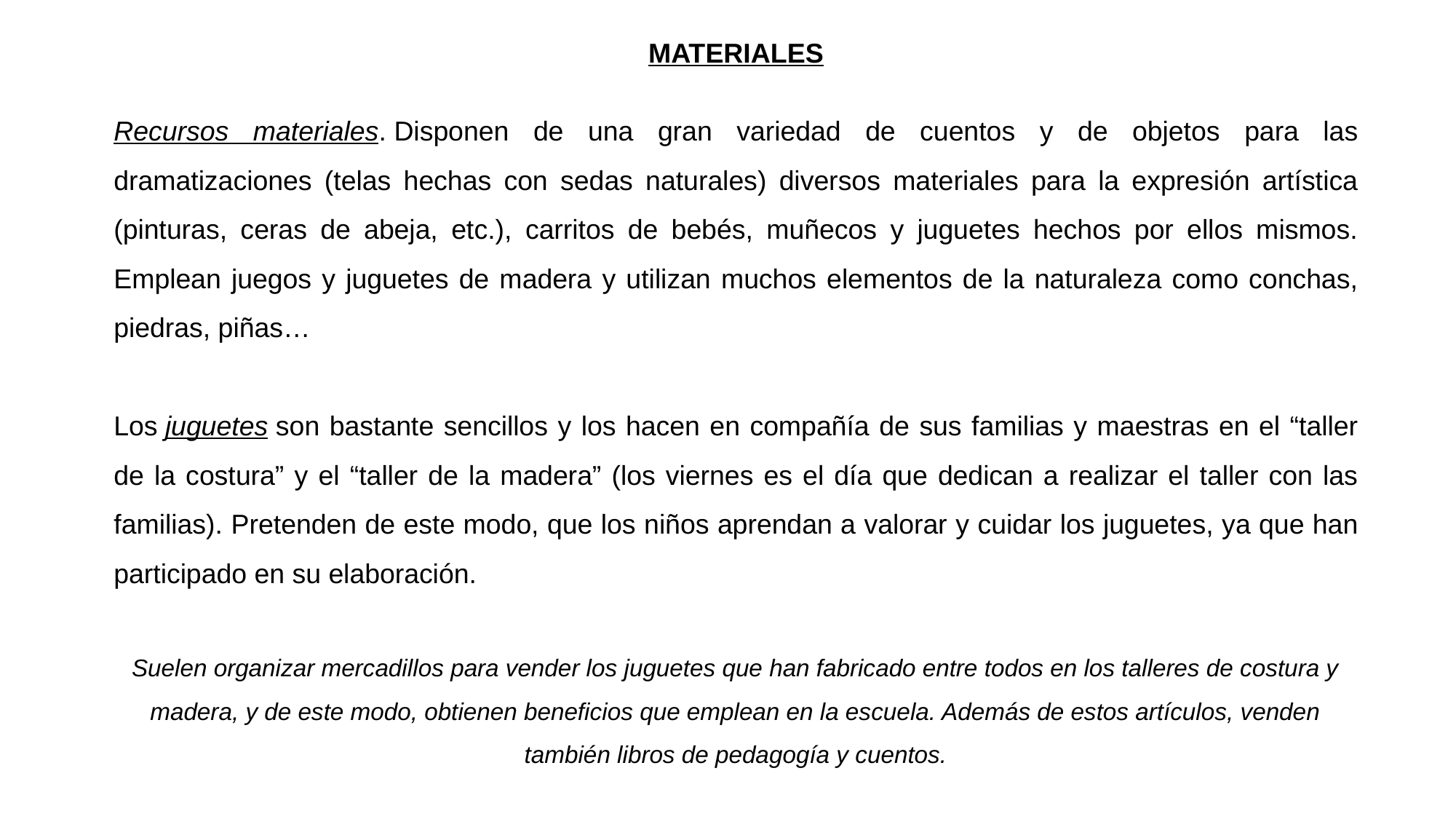

MATERIALES

Recursos materiales. Disponen de una gran variedad de cuentos y de objetos para las dramatizaciones (telas hechas con sedas naturales) diversos materiales para la expresión artística (pinturas, ceras de abeja, etc.), carritos de bebés, muñecos y juguetes hechos por ellos mismos. Emplean juegos y juguetes de madera y utilizan muchos elementos de la naturaleza como conchas, piedras, piñas…

Los juguetes son bastante sencillos y los hacen en compañía de sus familias y maestras en el “taller de la costura” y el “taller de la madera” (los viernes es el día que dedican a realizar el taller con las familias). Pretenden de este modo, que los niños aprendan a valorar y cuidar los juguetes, ya que han participado en su elaboración.
Suelen organizar mercadillos para vender los juguetes que han fabricado entre todos en los talleres de costura y madera, y de este modo, obtienen beneficios que emplean en la escuela. Además de estos artículos, venden también libros de pedagogía y cuentos.